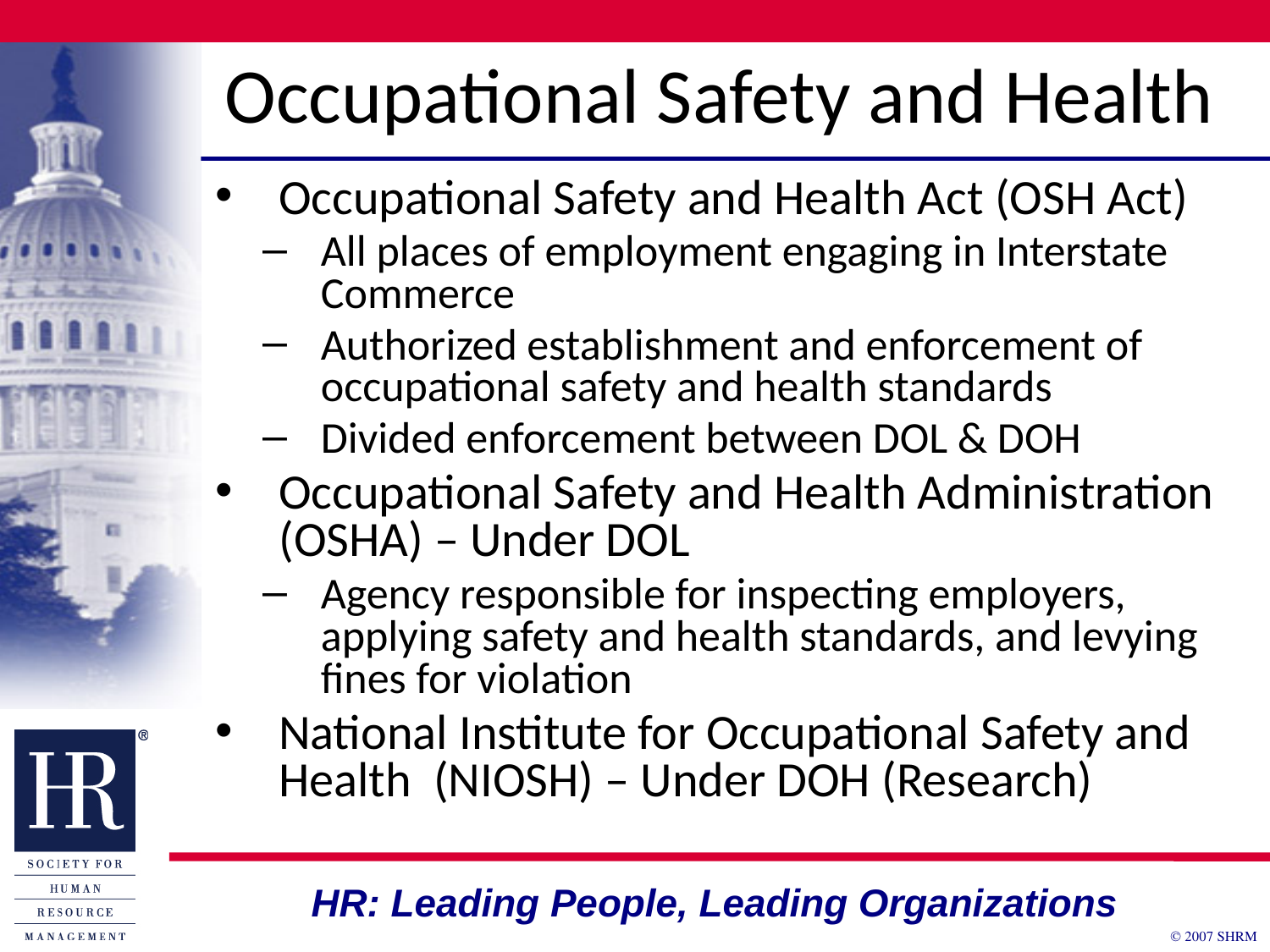

# Occupational Safety and Health
Occupational Safety and Health Act (OSH Act)
All places of employment engaging in Interstate Commerce
Authorized establishment and enforcement of occupational safety and health standards
Divided enforcement between DOL & DOH
Occupational Safety and Health Administration (OSHA) – Under DOL
Agency responsible for inspecting employers, applying safety and health standards, and levying fines for violation
National Institute for Occupational Safety and Health  (NIOSH) – Under DOH (Research)